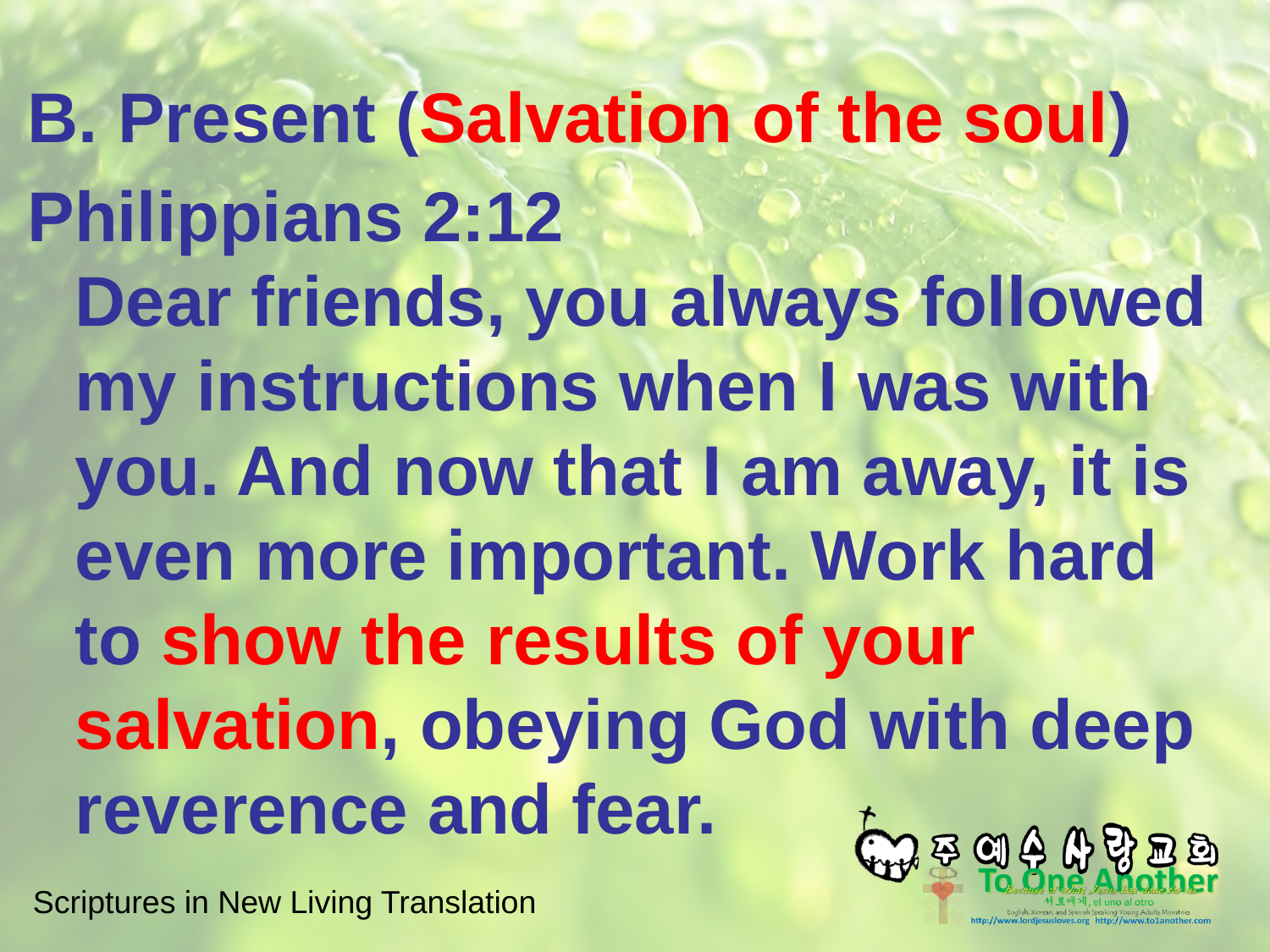

#
B. Present (Salvation of the soul)
Philippians 2:12
Dear friends, you always followed my instructions when I was with you. And now that I am away, it is even more important. Work hard to show the results of your salvation, obeying God with deep reverence and fear.